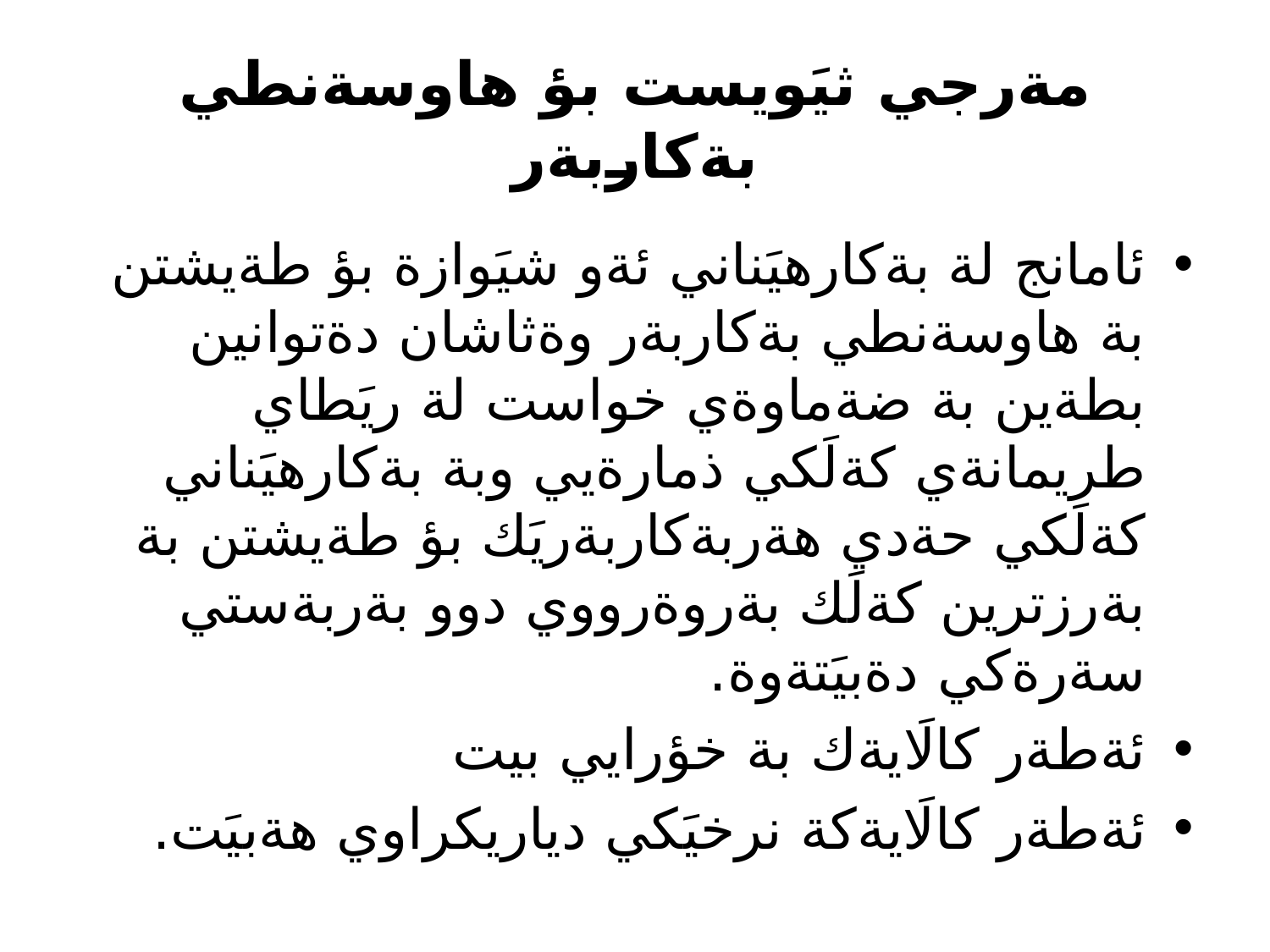

# مةرجي ثيَويست بؤ هاوسةنطي بةكاربةر
ئامانج لة بةكارهيَناني ئةو شيَوازة بؤ طةيشتن بة هاوسةنطي بةكاربةر وةثاشان دةتوانين بطةين بة ضةماوةي خواست لة ريَطاي طريمانةي كةلَكي ذمارةيي وبة بةكارهيَناني كةلَكي حةدي هةربةكاربةريَك بؤ طةيشتن بة بةرزترين كةلَك بةروةرووي دوو بةربةستي سةرةكي دةبيَتةوة.
ئةطةر كالَايةك بة خؤرايي بيت
ئةطةر كالَايةكة نرخيَكي دياريكراوي هةبيَت.